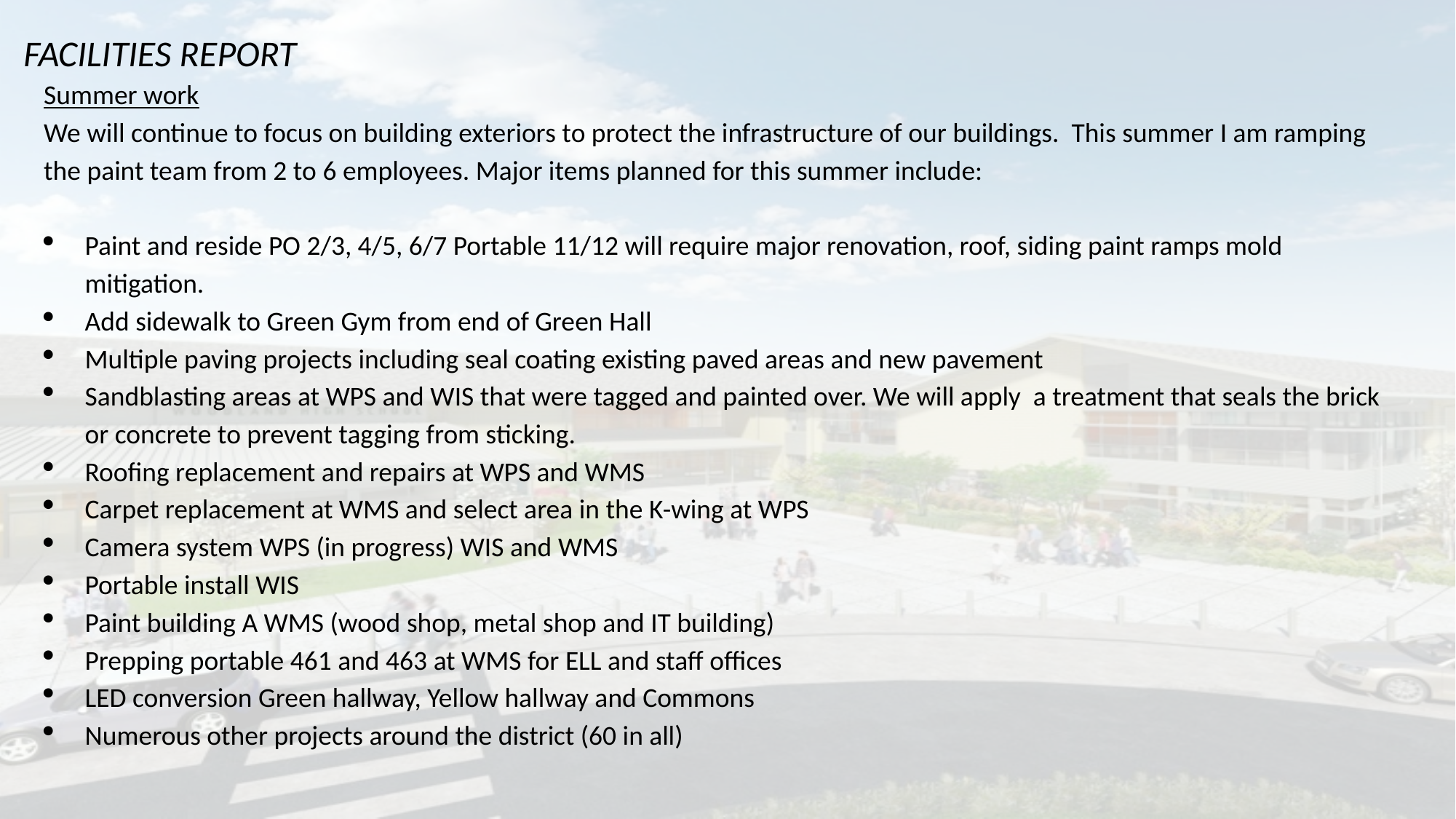

FACILITIES REPORT

Summer work
We will continue to focus on building exteriors to protect the infrastructure of our buildings.  This summer I am ramping the paint team from 2 to 6 employees. Major items planned for this summer include:

Paint and reside PO 2/3, 4/5, 6/7 Portable 11/12 will require major renovation, roof, siding paint ramps mold mitigation.
Add sidewalk to Green Gym from end of Green Hall
Multiple paving projects including seal coating existing paved areas and new pavement
Sandblasting areas at WPS and WIS that were tagged and painted over. We will apply  a treatment that seals the brick or concrete to prevent tagging from sticking.
Roofing replacement and repairs at WPS and WMS
Carpet replacement at WMS and select area in the K-wing at WPS
Camera system WPS (in progress) WIS and WMS
Portable install WIS
Paint building A WMS (wood shop, metal shop and IT building)
Prepping portable 461 and 463 at WMS for ELL and staff offices
LED conversion Green hallway, Yellow hallway and Commons
Numerous other projects around the district (60 in all)